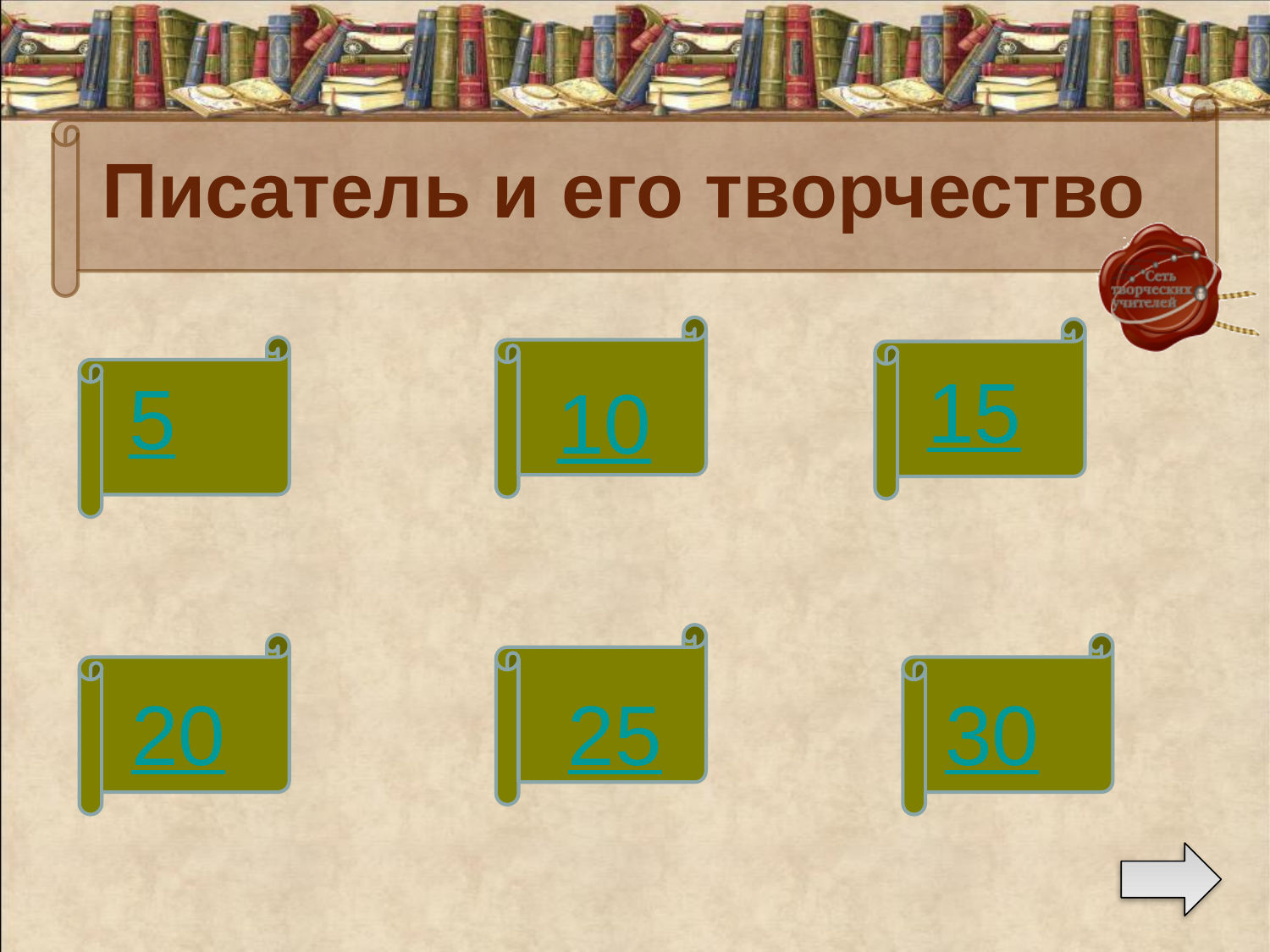

# Писатель и его творчество

15
5
10

20
25
30